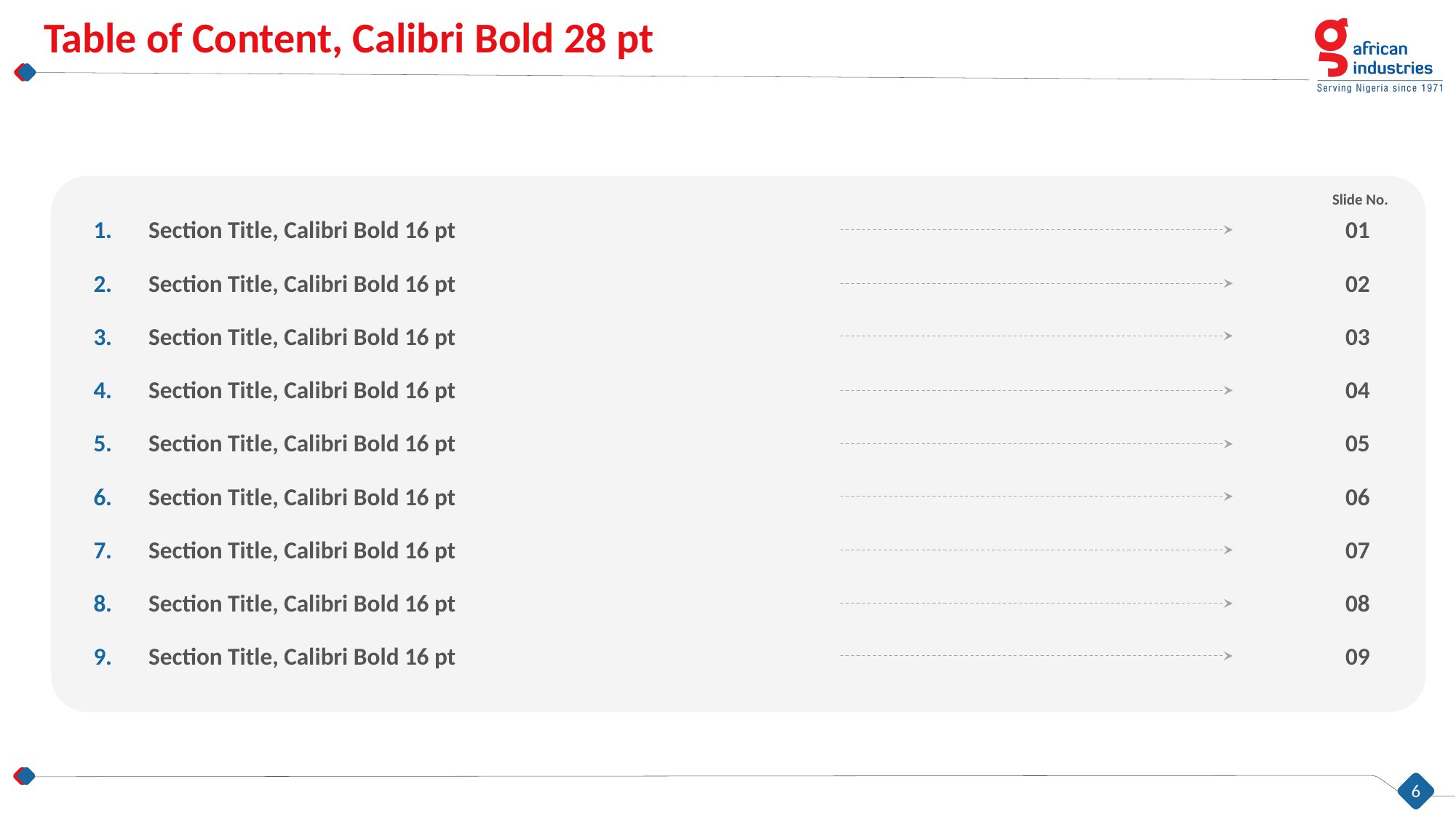

# Table of Content, Calibri Bold 28 pt
1.
Section Title, Calibri Bold 16 pt
01
2.
Section Title, Calibri Bold 16 pt
02
3.
Section Title, Calibri Bold 16 pt
03
4.
Section Title, Calibri Bold 16 pt
04
5.
Section Title, Calibri Bold 16 pt
05
6.
Section Title, Calibri Bold 16 pt
06
7.
Section Title, Calibri Bold 16 pt
07
8.
Section Title, Calibri Bold 16 pt
08
9.
Section Title, Calibri Bold 16 pt
09
6